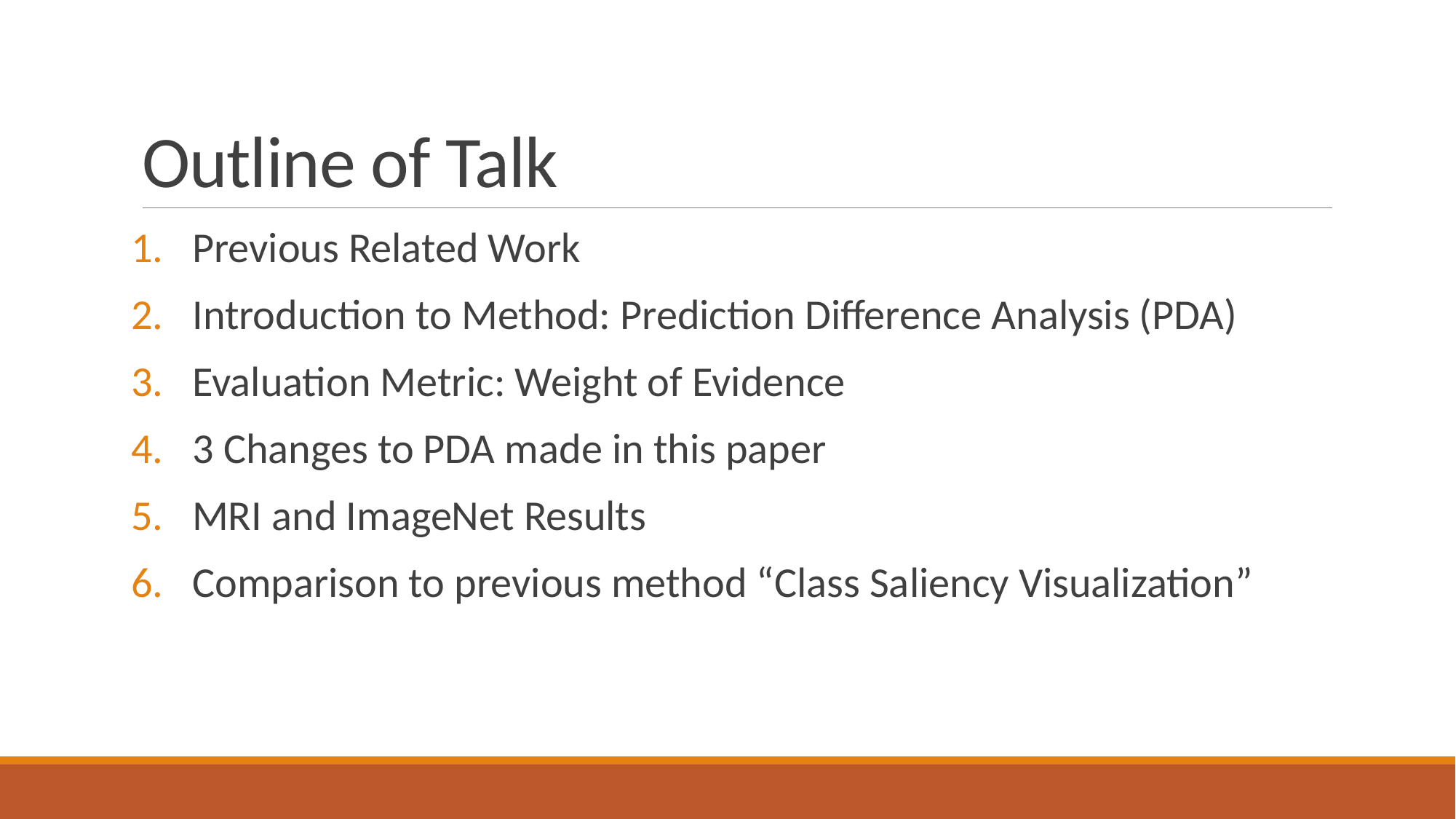

# Outline of Talk
Previous Related Work
Introduction to Method: Prediction Difference Analysis (PDA)
Evaluation Metric: Weight of Evidence
3 Changes to PDA made in this paper
MRI and ImageNet Results
Comparison to previous method “Class Saliency Visualization”